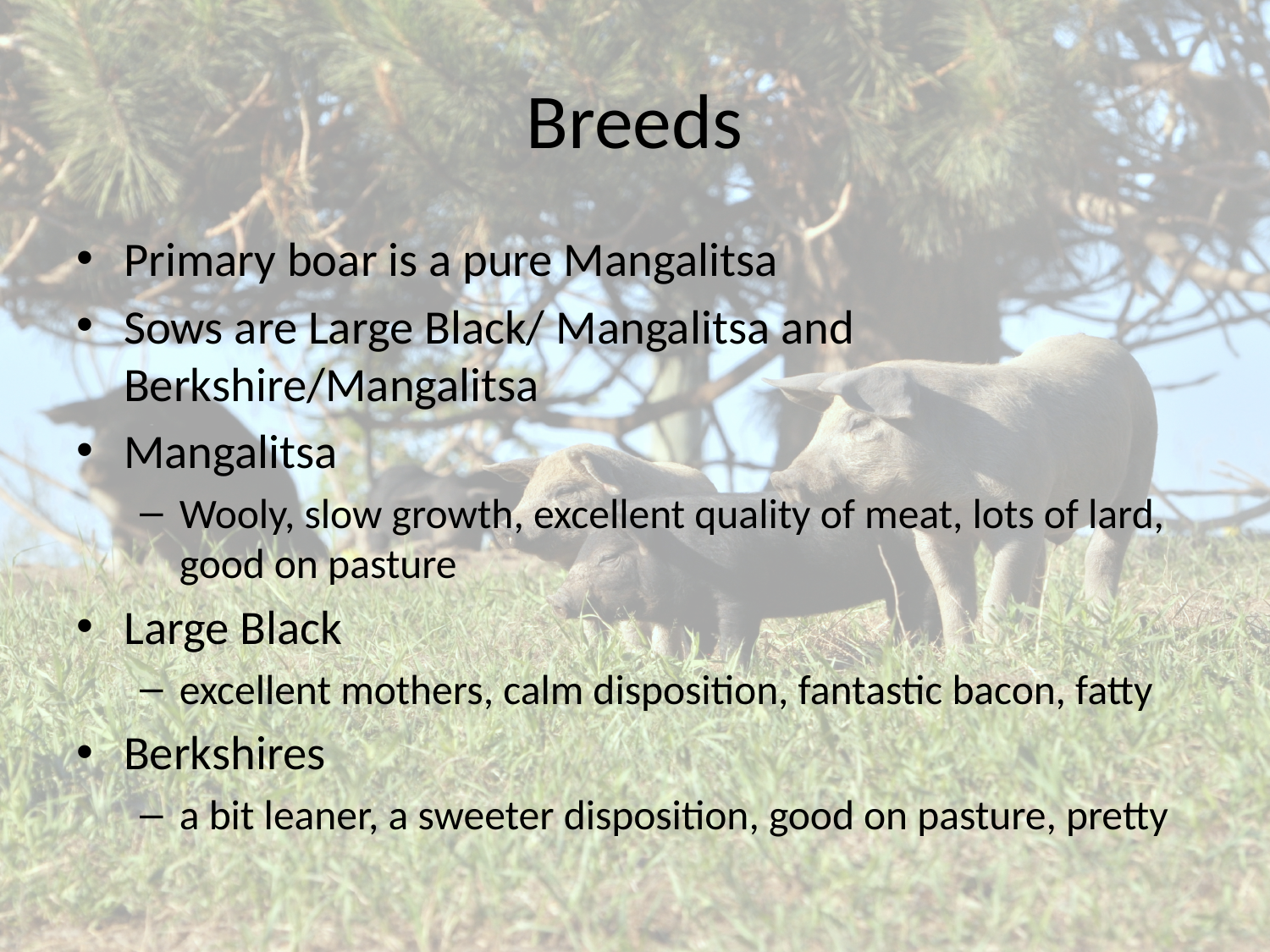

# Breeds
Primary boar is a pure Mangalitsa
Sows are Large Black/ Mangalitsa and Berkshire/Mangalitsa
Mangalitsa
Wooly, slow growth, excellent quality of meat, lots of lard, good on pasture
Large Black
excellent mothers, calm disposition, fantastic bacon, fatty
Berkshires
a bit leaner, a sweeter disposition, good on pasture, pretty